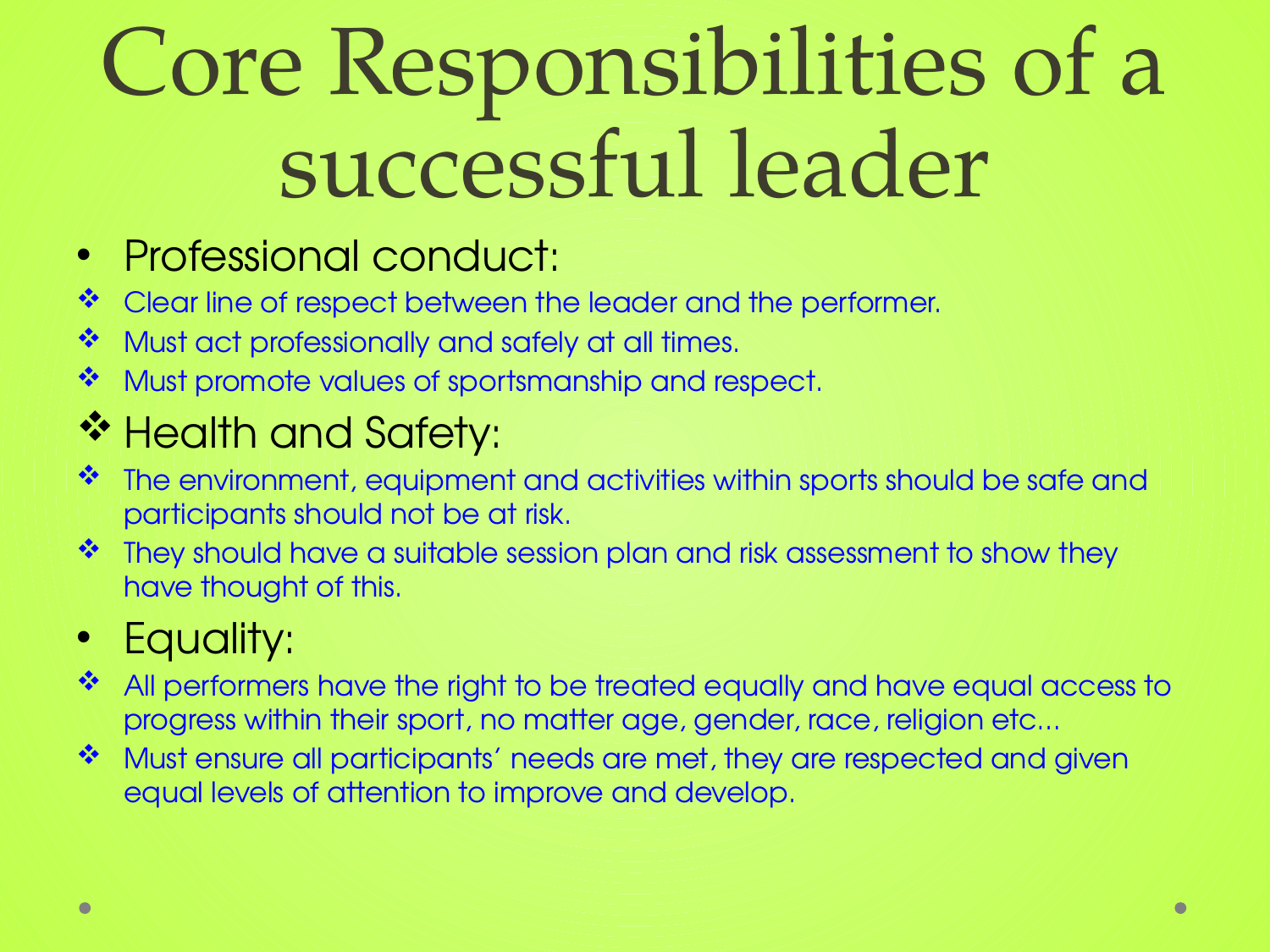

# Core Responsibilities of a successful leader
Professional conduct:
Clear line of respect between the leader and the performer.
Must act professionally and safely at all times.
Must promote values of sportsmanship and respect.
Health and Safety:
The environment, equipment and activities within sports should be safe and participants should not be at risk.
They should have a suitable session plan and risk assessment to show they have thought of this.
Equality:
All performers have the right to be treated equally and have equal access to progress within their sport, no matter age, gender, race, religion etc…
Must ensure all participants’ needs are met, they are respected and given equal levels of attention to improve and develop.